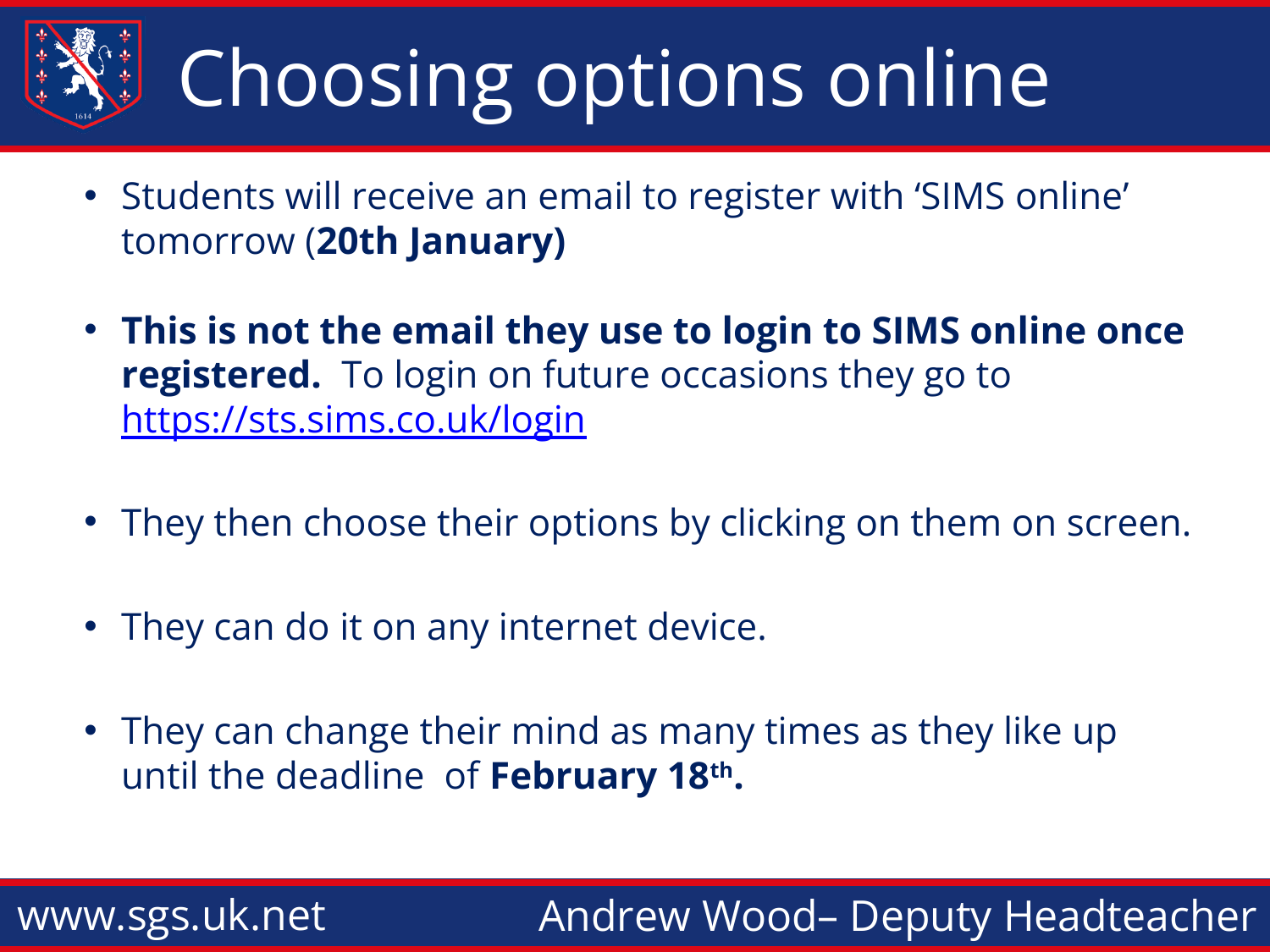

# Choosing options online
Students will receive an email to register with ‘SIMS online’ tomorrow (20th January)

This is not the email they use to login to SIMS online once registered.  To login on future occasions they go to https://sts.sims.co.uk/login

They then choose their options by clicking on them on screen.

They can do it on any internet device.

They can change their mind as many times as they like up until the deadline  of February 18th.